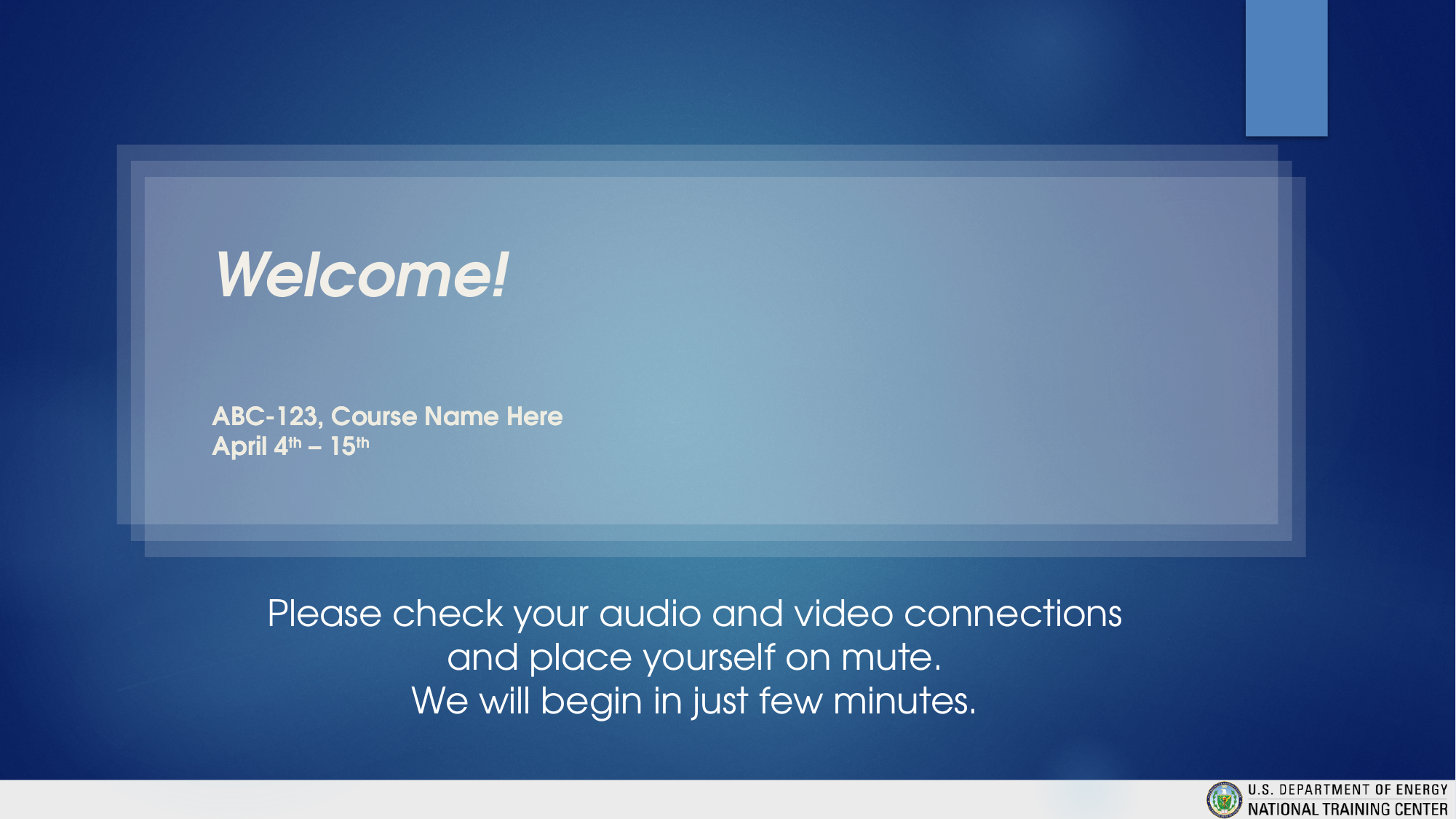

ABC-123, Course Name Here
April 4th – 15th

Welcome!

ABC-123, Course Name Here
April 4th – 15th
Please check your audio and video connections and place yourself on mute.
We will begin in just few minutes.